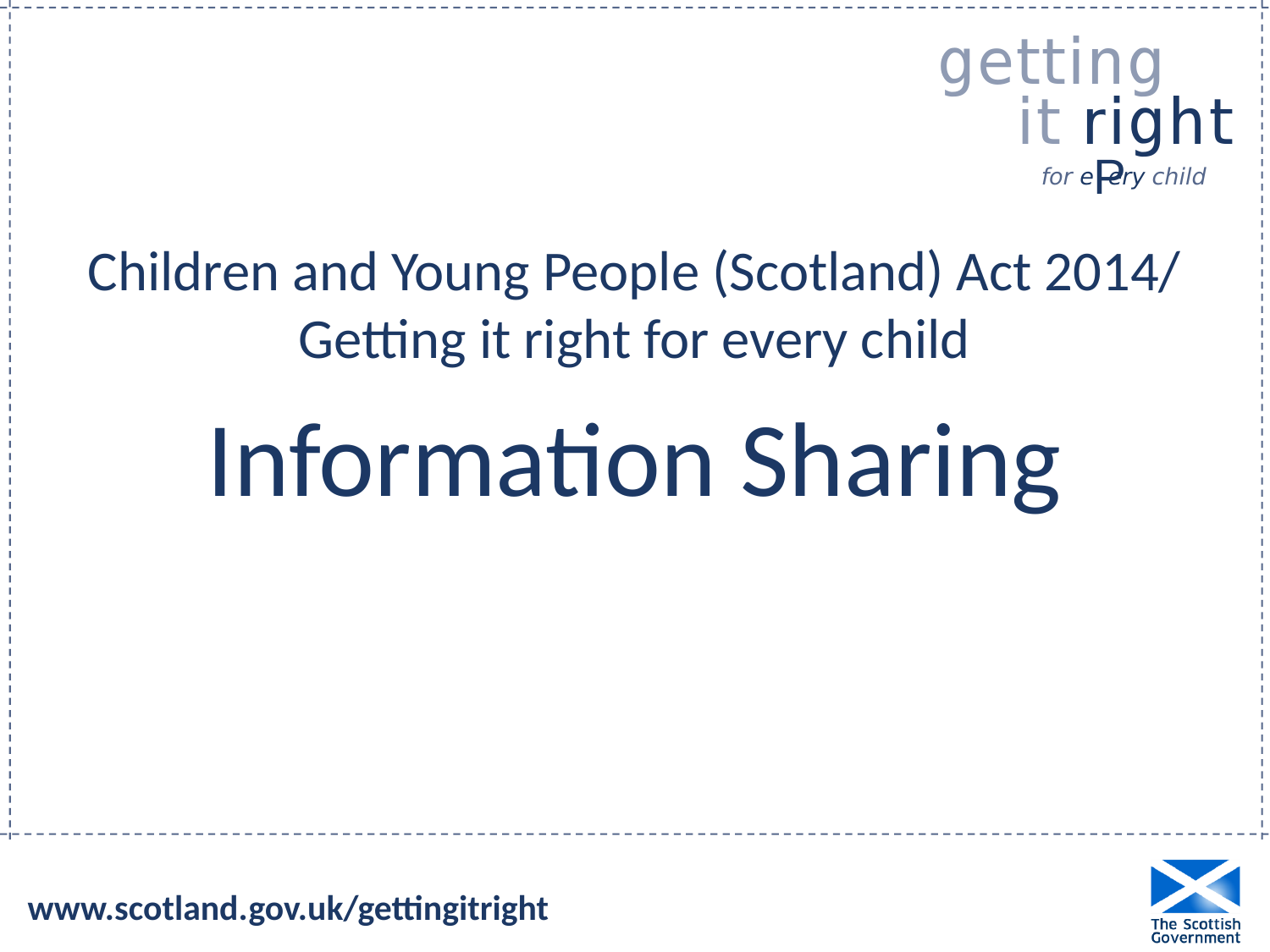

#
Children and Young People (Scotland) Act 2014/ Getting it right for every child
Information Sharing

www.scotland.gov.uk/gettingitright